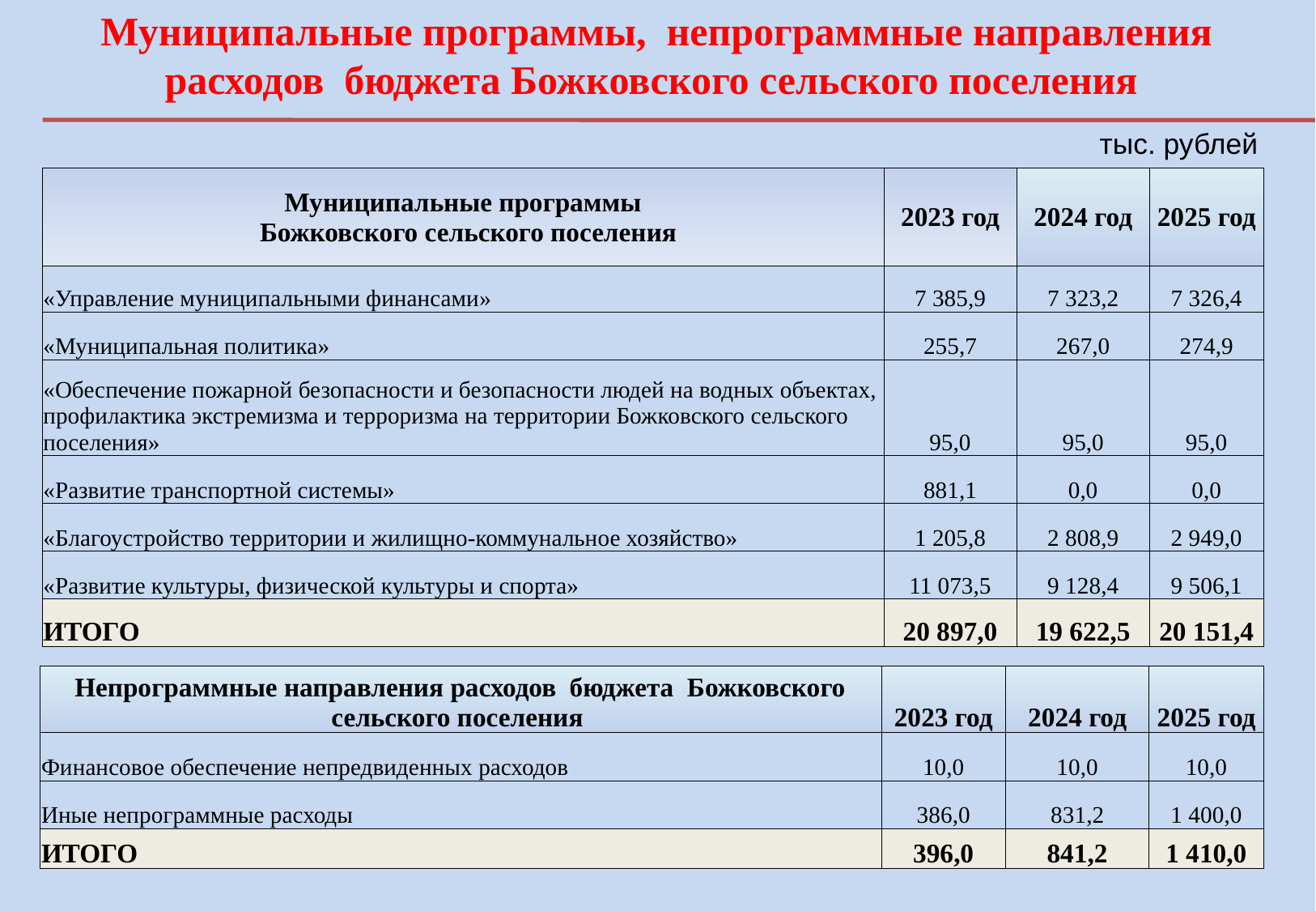

Муниципальные программы,  непрограммные направления расходов  бюджета Божковского сельского поселения
тыс. рублей
| Муниципальные программы Божковского сельского поселения | 2023 год | 2024 год | 2025 год |
| --- | --- | --- | --- |
| «Управление муниципальными финансами» | 7 385,9 | 7 323,2 | 7 326,4 |
| «Муниципальная политика» | 255,7 | 267,0 | 274,9 |
| «Обеспечение пожарной безопасности и безопасности людей на водных объектах, профилактика экстремизма и терроризма на территории Божковского сельского поселения» | 95,0 | 95,0 | 95,0 |
| «Развитие транспортной системы» | 881,1 | 0,0 | 0,0 |
| «Благоустройство территории и жилищно-коммунальное хозяйство» | 1 205,8 | 2 808,9 | 2 949,0 |
| «Развитие культуры, физической культуры и спорта» | 11 073,5 | 9 128,4 | 9 506,1 |
| ИТОГО | 20 897,0 | 19 622,5 | 20 151,4 |
| Непрограммные направления расходов бюджета Божковского сельского поселения | 2023 год | 2024 год | 2025 год |
| --- | --- | --- | --- |
| Финансовое обеспечение непредвиденных расходов | 10,0 | 10,0 | 10,0 |
| Иные непрограммные расходы | 386,0 | 831,2 | 1 400,0 |
| ИТОГО | 396,0 | 841,2 | 1 410,0 |